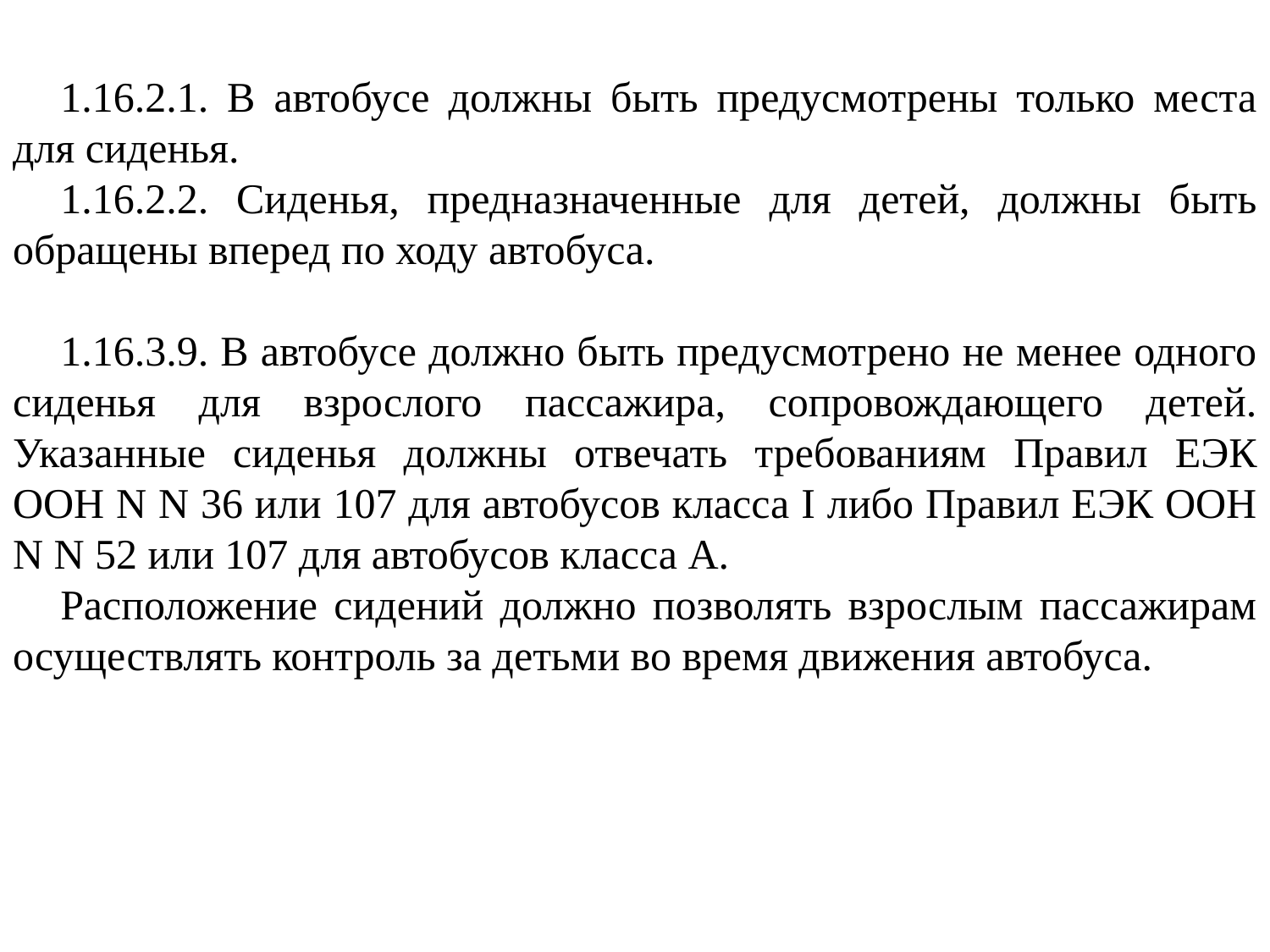

1.16.2.1. В автобусе должны быть предусмотрены только места для сиденья.
1.16.2.2. Сиденья, предназначенные для детей, должны быть обращены вперед по ходу автобуса.

1.16.3.9. В автобусе должно быть предусмотрено не менее одного сиденья для взрослого пассажира, сопровождающего детей. Указанные сиденья должны отвечать требованиям Правил ЕЭК ООН N N 36 или 107 для автобусов класса I либо Правил ЕЭК ООН N N 52 или 107 для автобусов класса A.
Расположение сидений должно позволять взрослым пассажирам осуществлять контроль за детьми во время движения автобуса.